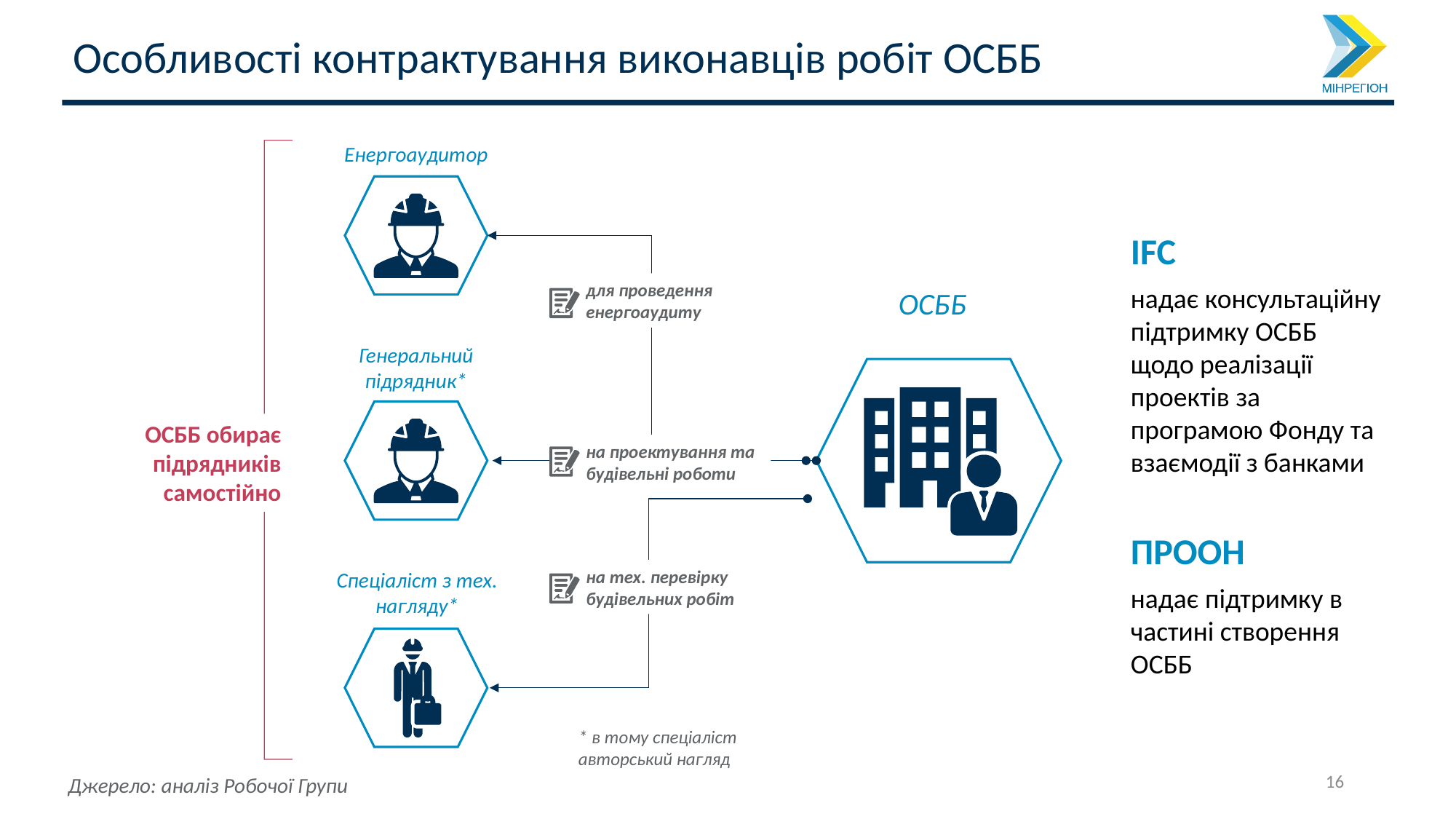

Особливості контрактування виконавців робіт ОСББ

Енергоаудитор

IFC
надає консультаційну підтримку ОСББ щодо реалізації проектів за програмою Фонду та взаємодії з банками

ПРООН
надає підтримку в частині створення ОСББ
для проведення енергоаудиту
ОСББ

Генеральний підрядник*

ОСББ обирає підрядників самостійно

на проектування та будівельні роботи

на тех. перевірку будівельних робіт
Спеціаліст з тех. нагляду*

* в тому спеціаліст авторський нагляд
16
Джерело: аналіз Робочої Групи